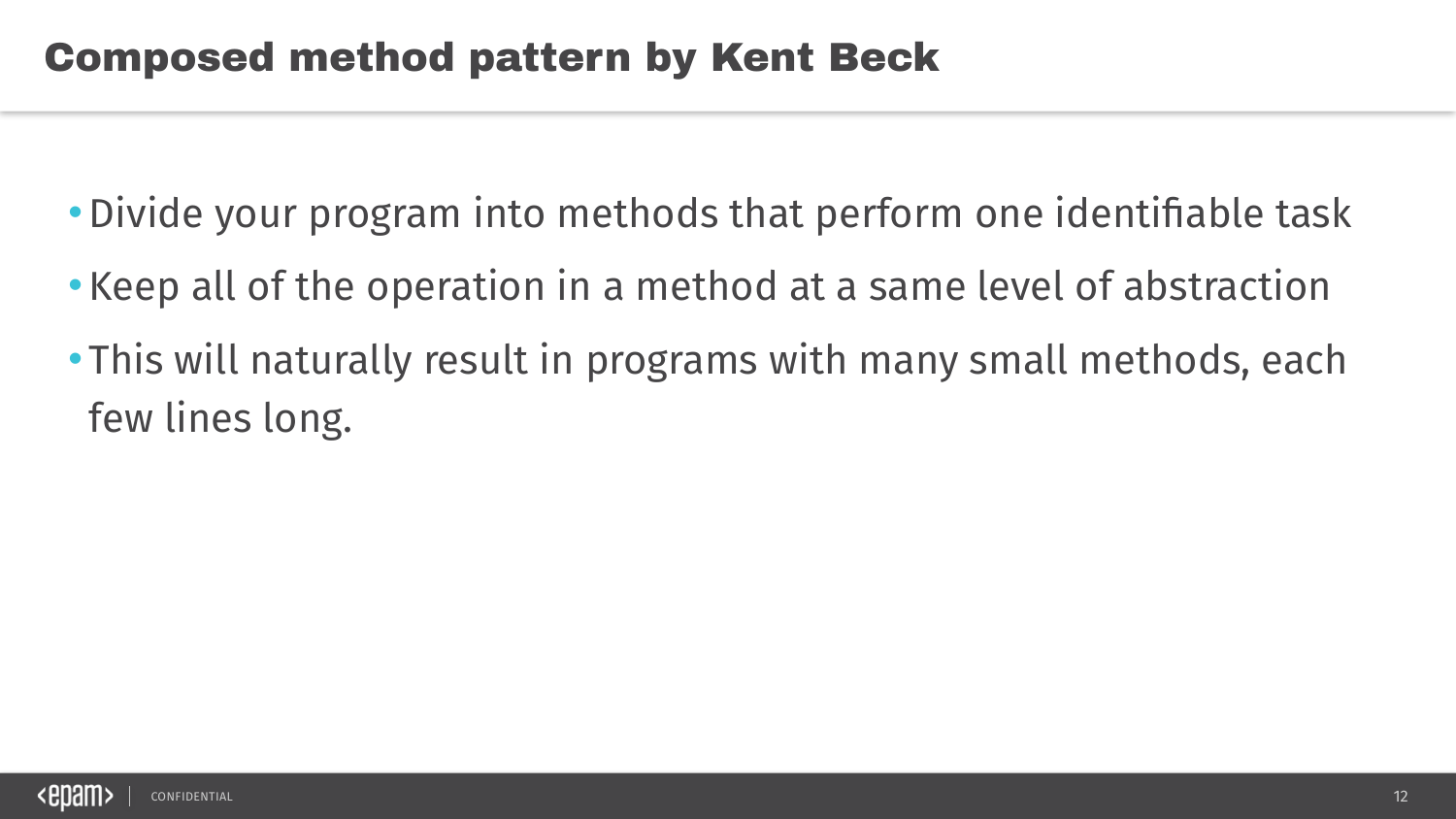

Composed method pattern by Kent Beck
Divide your program into methods that perform one identifiable task
Keep all of the operation in a method at a same level of abstraction
This will naturally result in programs with many small methods, each few lines long.